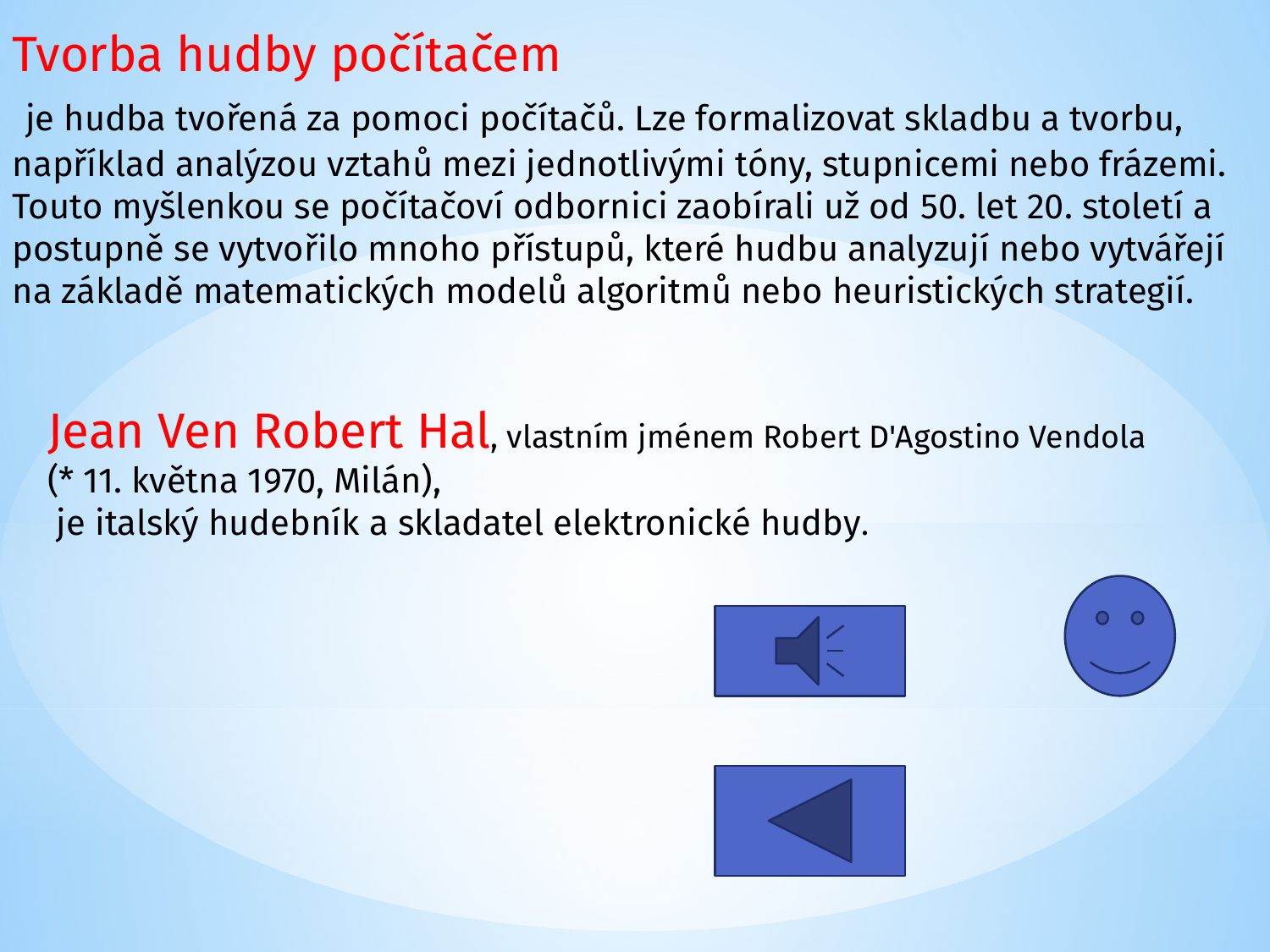

Tvorba hudby počítačem
 je hudba tvořená za pomoci počítačů. Lze formalizovat skladbu a tvorbu, například analýzou vztahů mezi jednotlivými tóny, stupnicemi nebo frázemi. Touto myšlenkou se počítačoví odbornici zaobírali už od 50. let 20. století a postupně se vytvořilo mnoho přístupů, které hudbu analyzují nebo vytvářejí na základě matematických modelů algoritmů nebo heuristických strategií.
Jean Ven Robert Hal, vlastním jménem Robert D'Agostino Vendola
(* 11. května 1970, Milán),
 je italský hudebník a skladatel elektronické hudby.